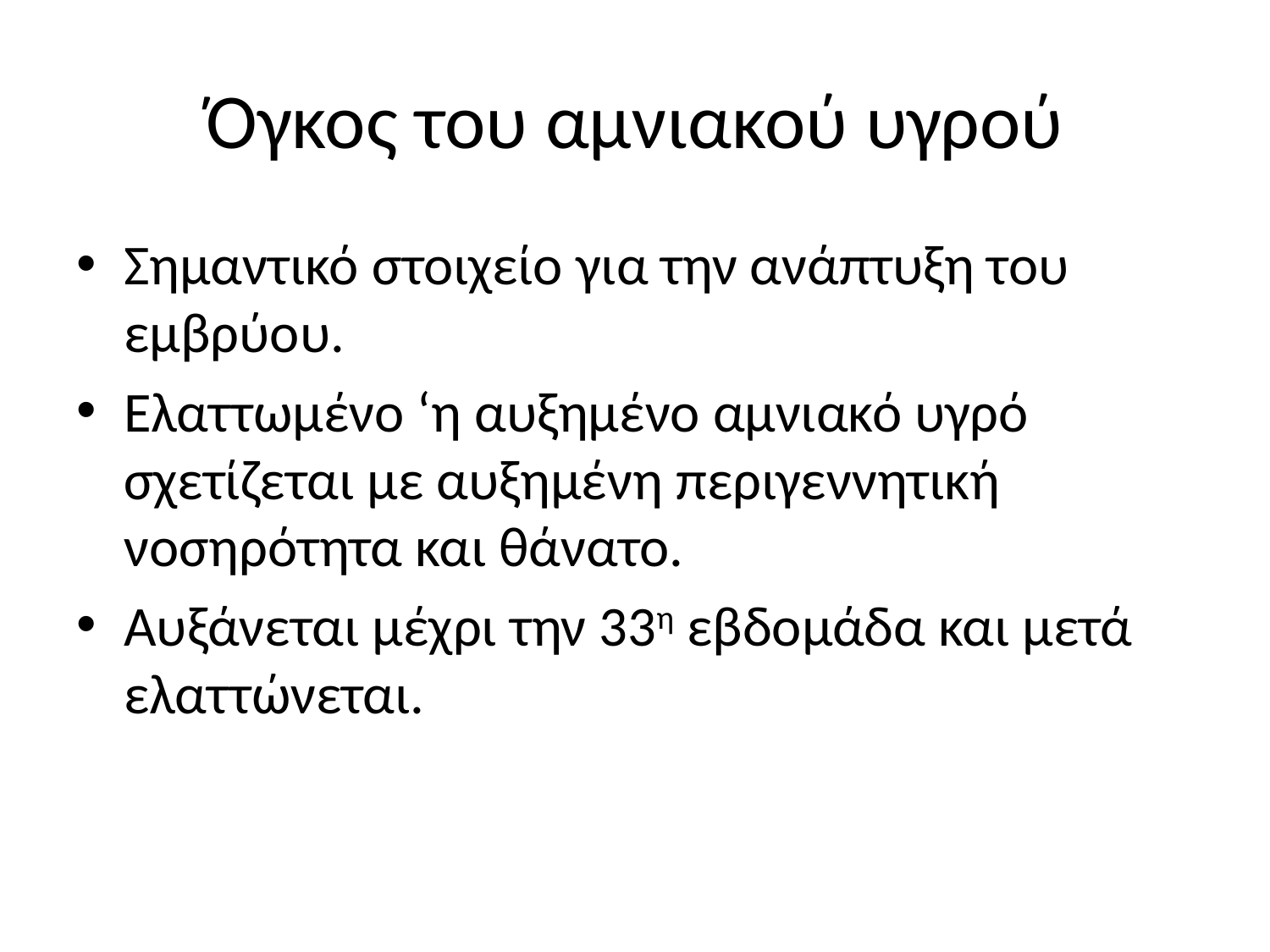

# Όγκος του αμνιακού υγρού
Σημαντικό στοιχείο για την ανάπτυξη του εμβρύου.
Ελαττωμένο ‘η αυξημένο αμνιακό υγρό σχετίζεται με αυξημένη περιγεννητική νοσηρότητα και θάνατο.
Αυξάνεται μέχρι την 33η εβδομάδα και μετά ελαττώνεται.